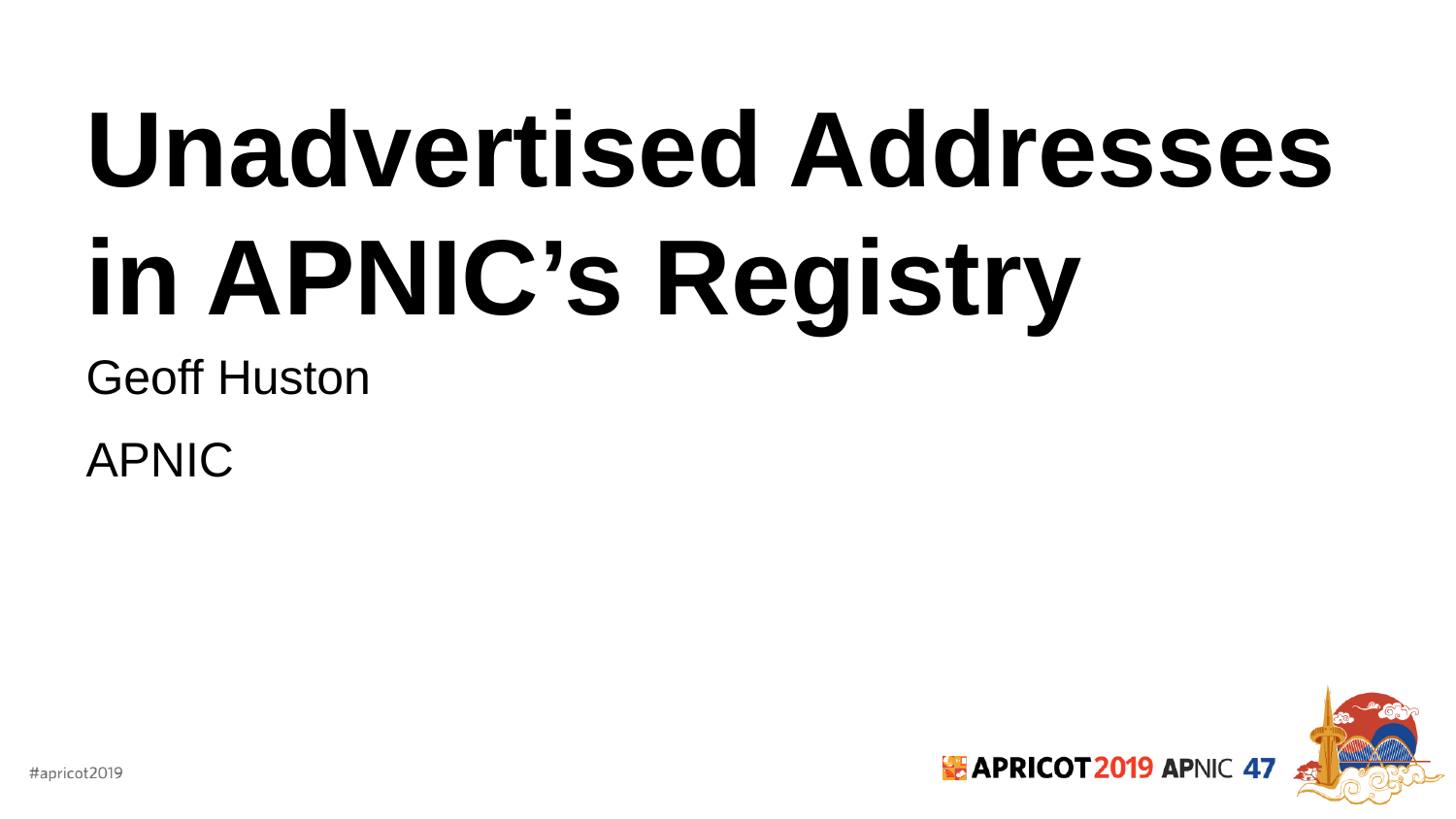

# Unadvertised Addresses in APNIC’s Registry
Geoff Huston
APNIC